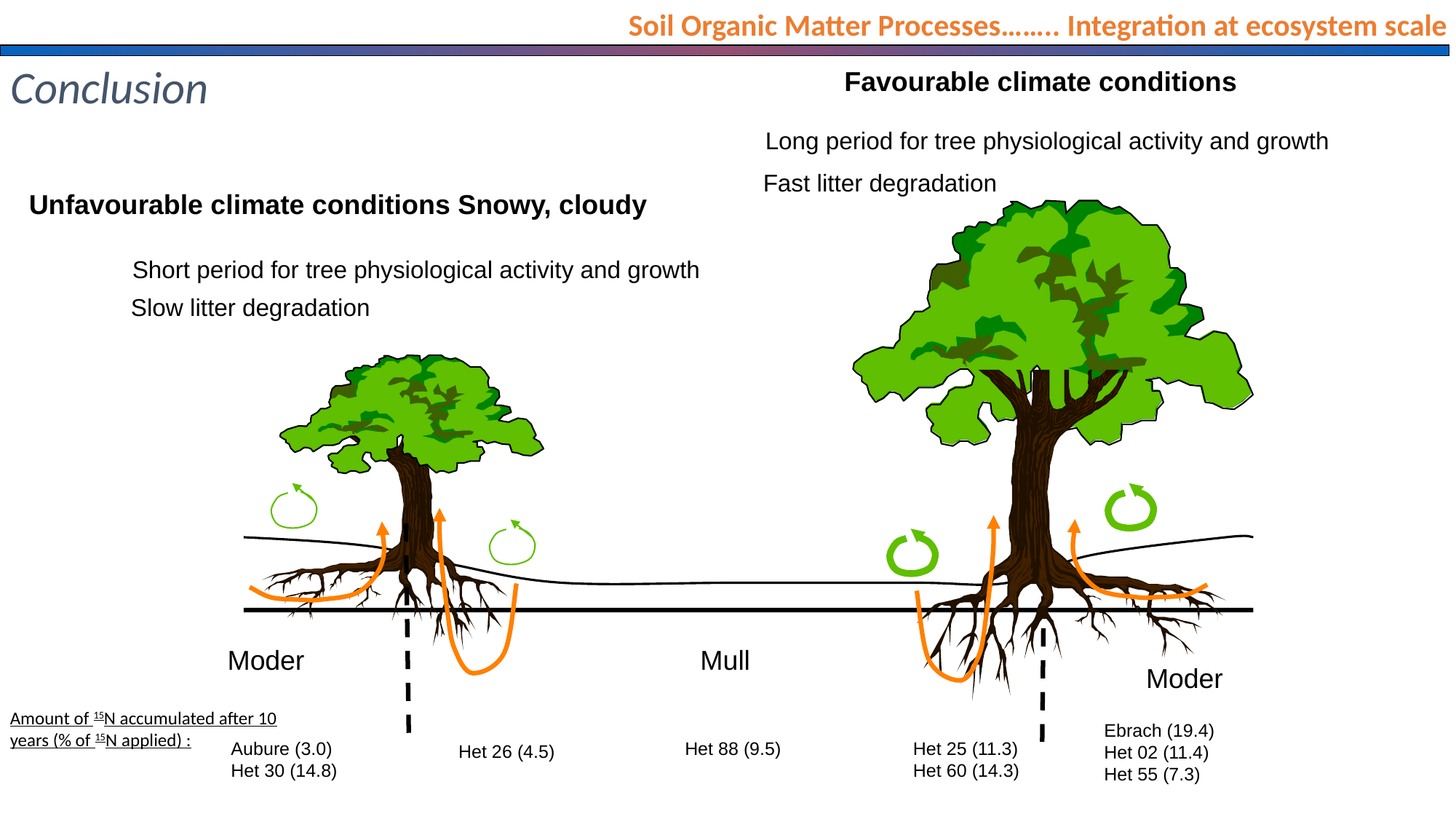

Soil Organic Matter Processes…….. Integration at ecosystem scale
Conclusion

Favourable climate conditions
Long period for tree physiological activity and growth
Fast litter degradation
Unfavourable climate conditions Snowy, cloudy

Short period for tree physiological activity and growth
Slow litter degradation

Moder
Mull
Moder
Amount of 15N accumulated after 10 years (% of 15N applied) :
Ebrach (19.4)
Het 02 (11.4)
Het 55 (7.3)
Het 88 (9.5)
Aubure (3.0)
Het 30 (14.8)
Het 25 (11.3)
Het 60 (14.3)
Het 26 (4.5)